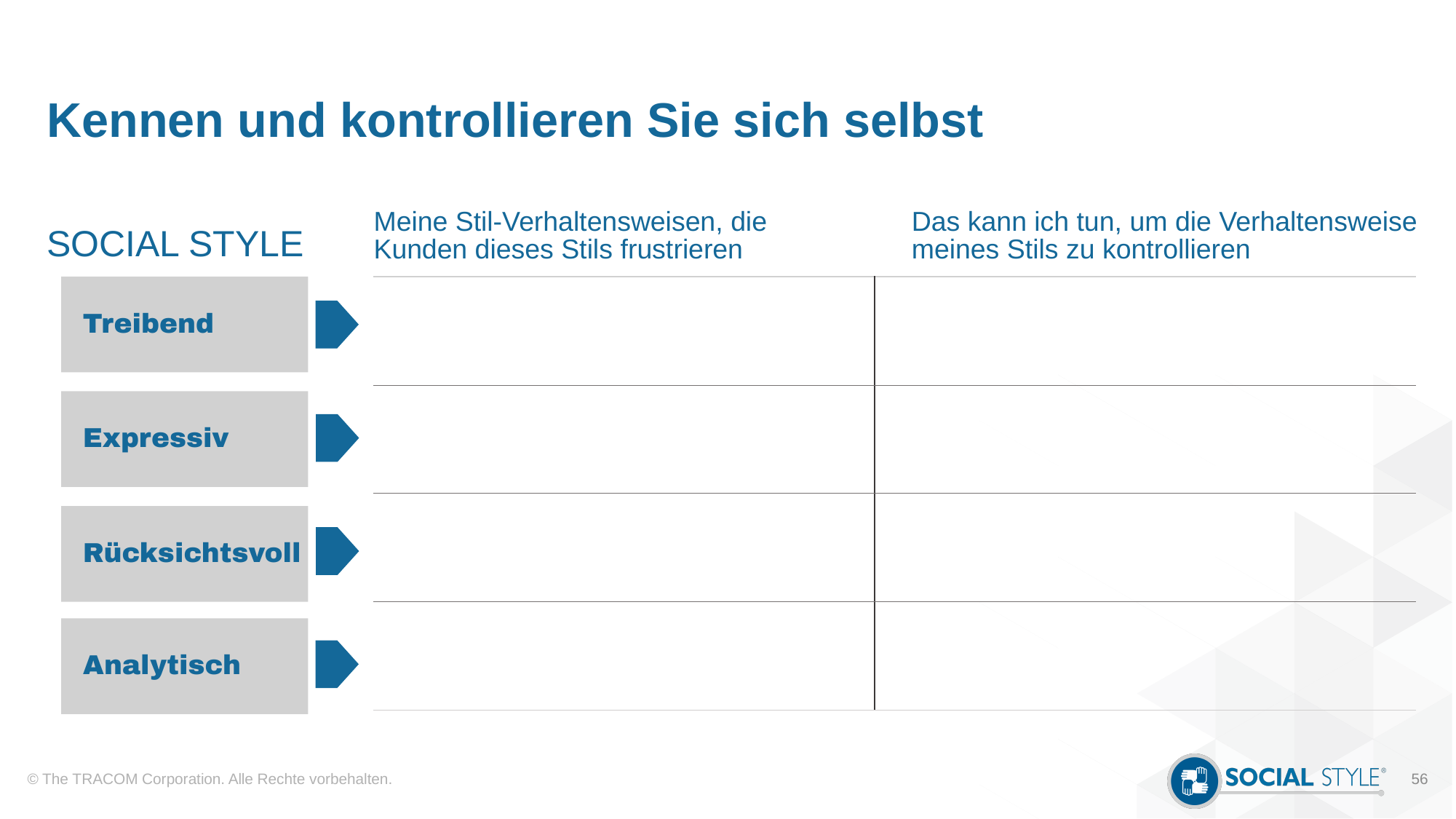

# Kennen und kontrollieren Sie sich selbst
SOCIAL STYLE
Meine Stil-Verhaltensweisen, die Kunden dieses Stils frustrieren
Das kann ich tun, um die Verhaltensweise meines Stils zu kontrollieren
|  |  |
| --- | --- |
|  |  |
|  |  |
|  |  |
Treibend

Expressiv

Rücksichtsvoll

Analytisch

© The TRACOM Corporation. Alle Rechte vorbehalten.
56